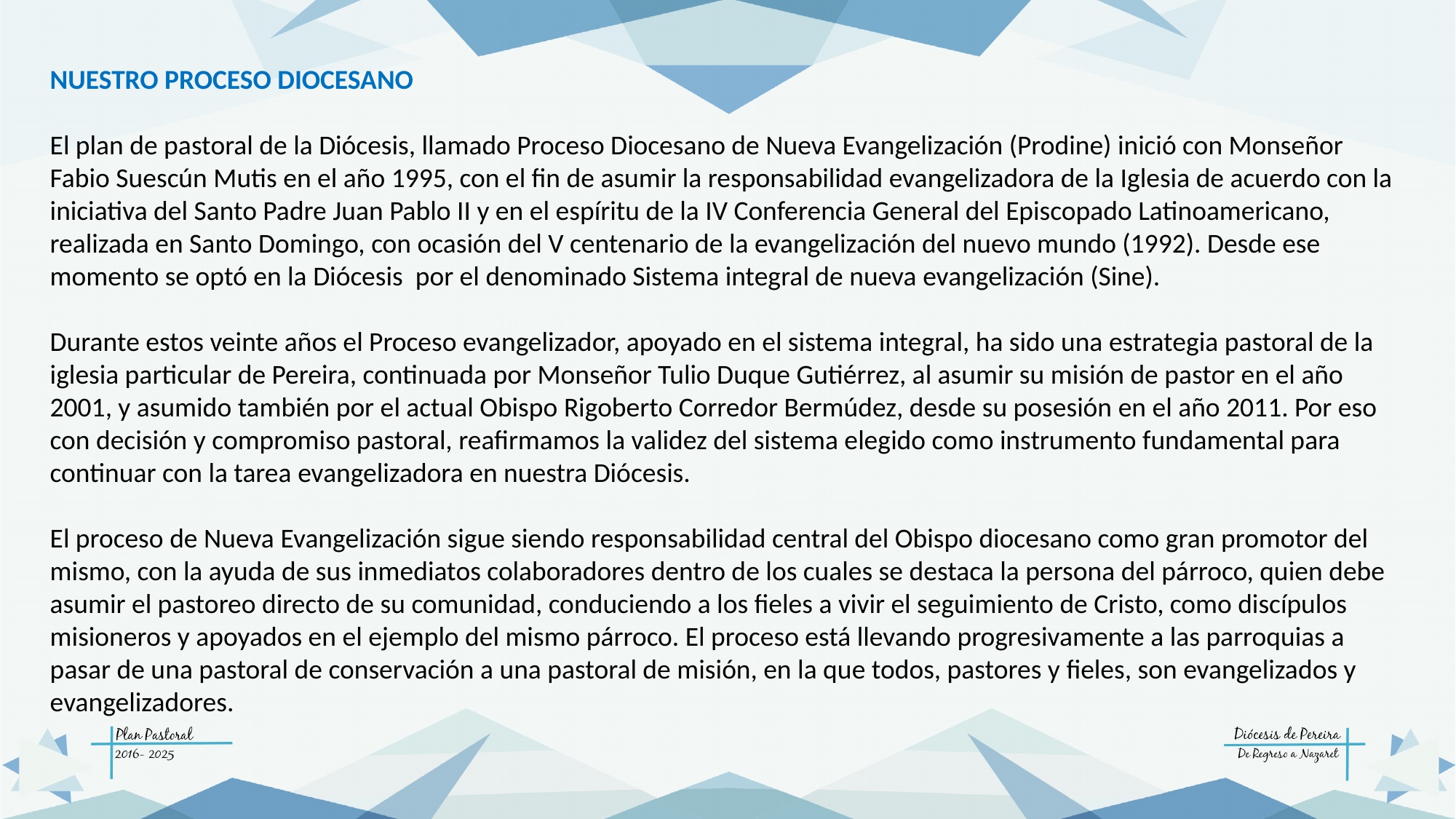

NUESTRO PROCESO DIOCESANO

El plan de pastoral de la Diócesis, llamado Proceso Diocesano de Nueva Evangelización (Prodine) inició con Monseñor Fabio Suescún Mutis en el año 1995, con el fin de asumir la responsabilidad evangelizadora de la Iglesia de acuerdo con la iniciativa del Santo Padre Juan Pablo II y en el espíritu de la IV Conferencia General del Episcopado Latinoamericano, realizada en Santo Domingo, con ocasión del V centenario de la evangelización del nuevo mundo (1992). Desde ese momento se optó en la Diócesis  por el denominado Sistema integral de nueva evangelización (Sine).

Durante estos veinte años el Proceso evangelizador, apoyado en el sistema integral, ha sido una estrategia pastoral de la iglesia particular de Pereira, continuada por Monseñor Tulio Duque Gutiérrez, al asumir su misión de pastor en el año 2001, y asumido también por el actual Obispo Rigoberto Corredor Bermúdez, desde su posesión en el año 2011. Por eso con decisión y compromiso pastoral, reafirmamos la validez del sistema elegido como instrumento fundamental para continuar con la tarea evangelizadora en nuestra Diócesis.

El proceso de Nueva Evangelización sigue siendo responsabilidad central del Obispo diocesano como gran promotor del mismo, con la ayuda de sus inmediatos colaboradores dentro de los cuales se destaca la persona del párroco, quien debe asumir el pastoreo directo de su comunidad, conduciendo a los fieles a vivir el seguimiento de Cristo, como discípulos misioneros y apoyados en el ejemplo del mismo párroco. El proceso está llevando progresivamente a las parroquias a pasar de una pastoral de conservación a una pastoral de misión, en la que todos, pastores y fieles, son evangelizados y evangelizadores.